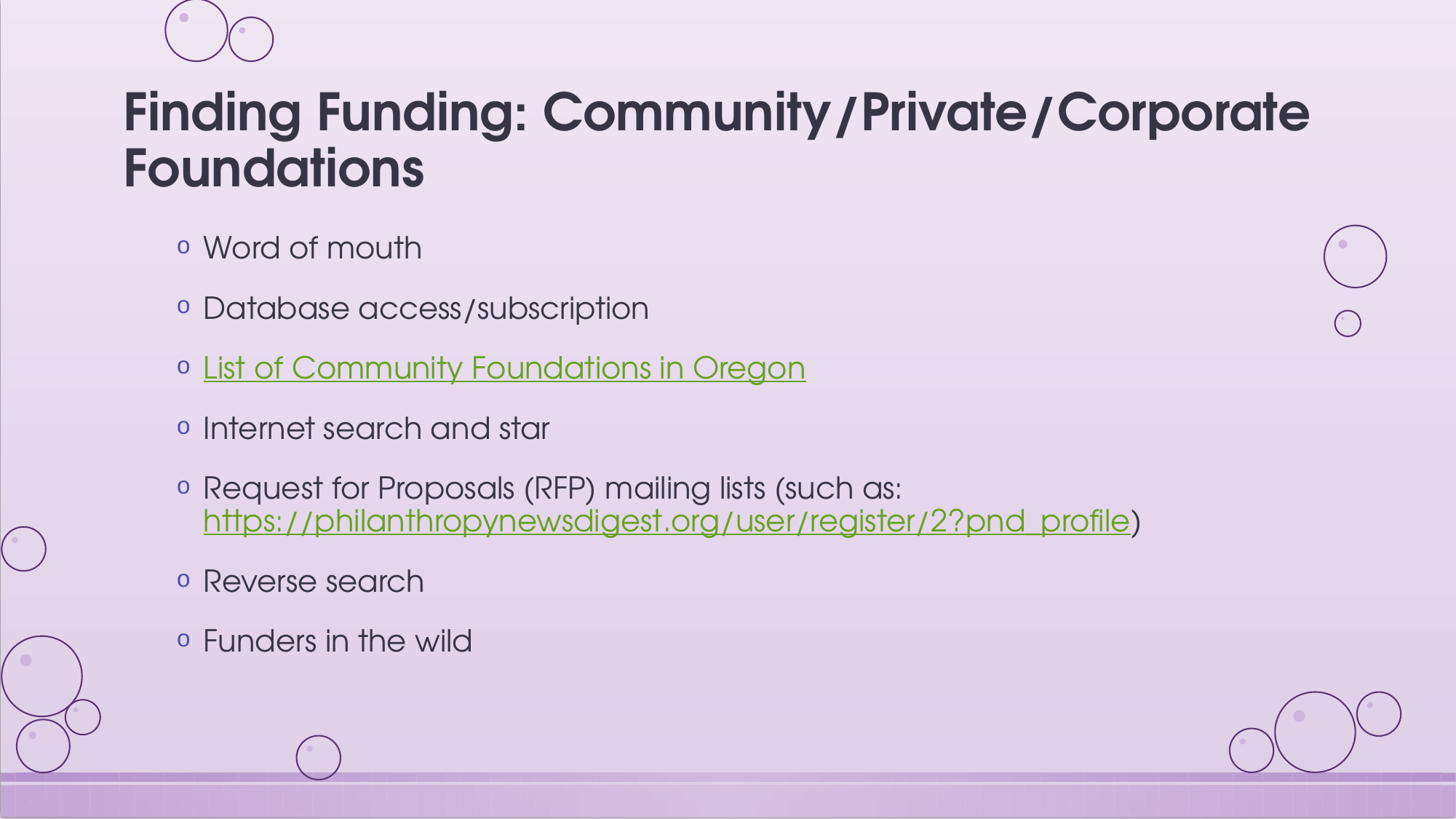

# Finding Funding: Community/Private/Corporate Foundations
Word of mouth
Database access/subscription
List of Community Foundations in Oregon
Internet search and star
Request for Proposals (RFP) mailing lists (such as: https://philanthropynewsdigest.org/user/register/2?pnd_profile)
Reverse search
Funders in the wild